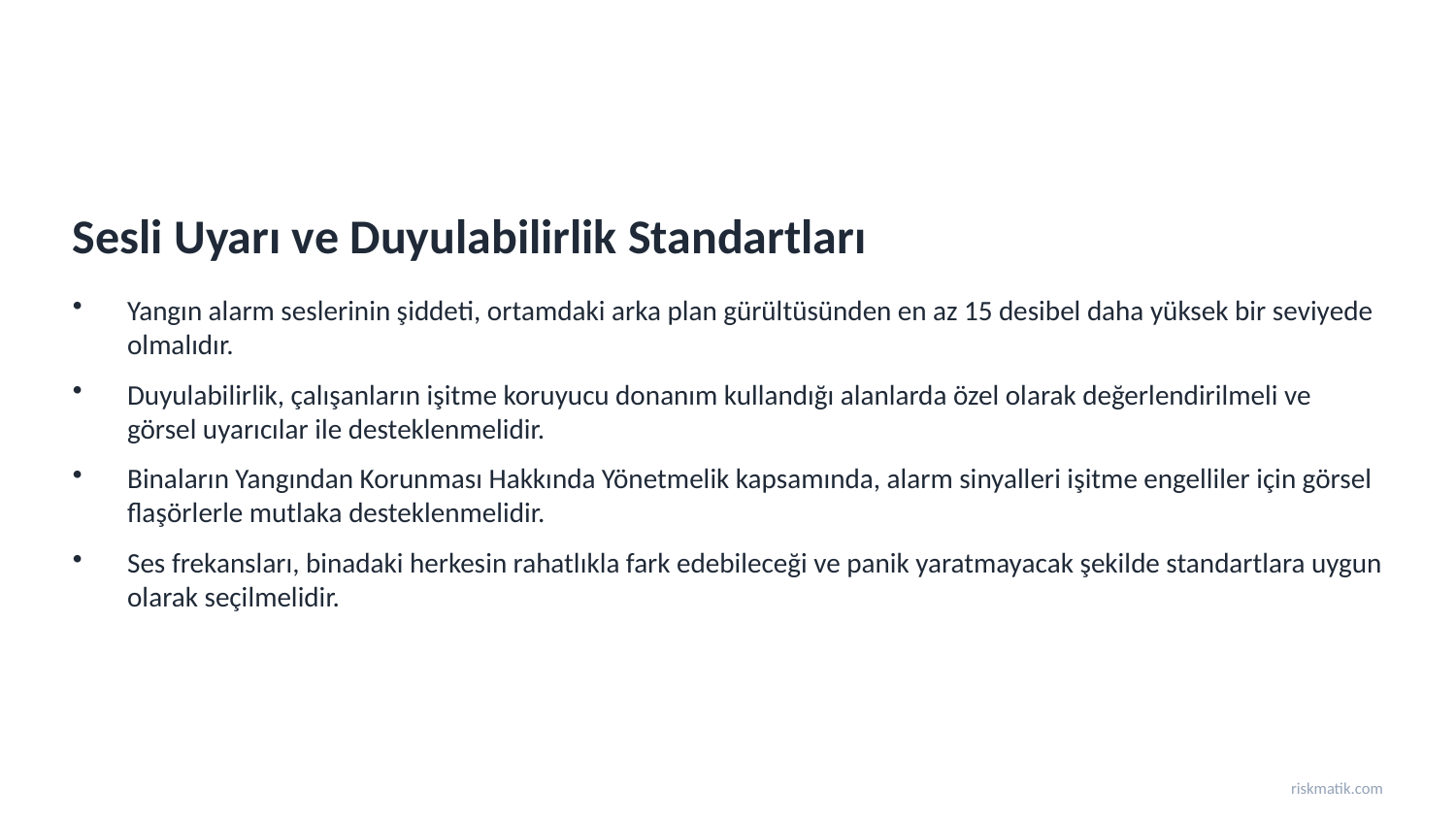

Sesli Uyarı ve Duyulabilirlik Standartları
Yangın alarm seslerinin şiddeti, ortamdaki arka plan gürültüsünden en az 15 desibel daha yüksek bir seviyede olmalıdır.
Duyulabilirlik, çalışanların işitme koruyucu donanım kullandığı alanlarda özel olarak değerlendirilmeli ve görsel uyarıcılar ile desteklenmelidir.
Binaların Yangından Korunması Hakkında Yönetmelik kapsamında, alarm sinyalleri işitme engelliler için görsel flaşörlerle mutlaka desteklenmelidir.
Ses frekansları, binadaki herkesin rahatlıkla fark edebileceği ve panik yaratmayacak şekilde standartlara uygun olarak seçilmelidir.
riskmatik.com